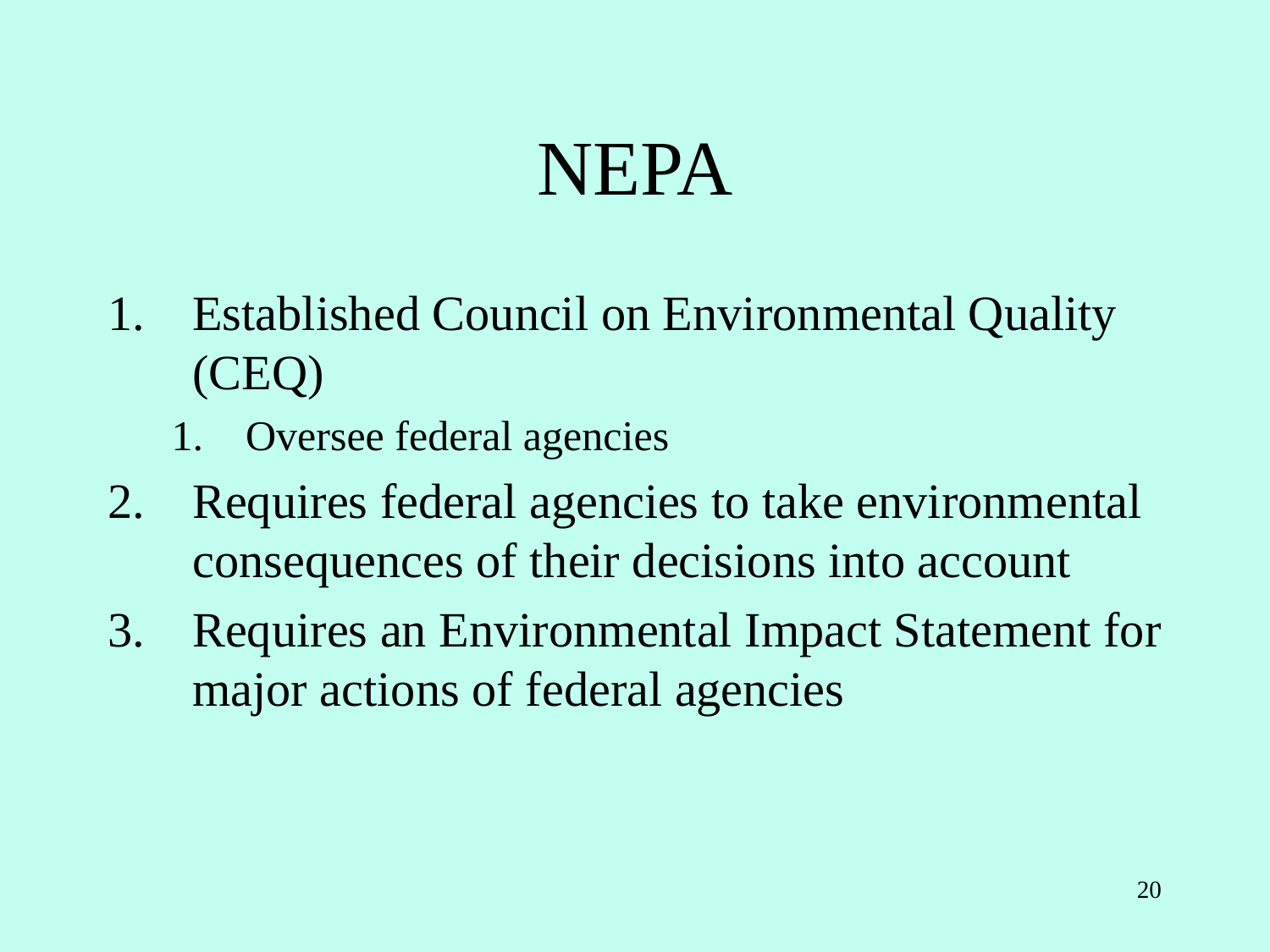

# NEPA
Established Council on Environmental Quality (CEQ)
Oversee federal agencies
Requires federal agencies to take environmental consequences of their decisions into account
Requires an Environmental Impact Statement for major actions of federal agencies
20